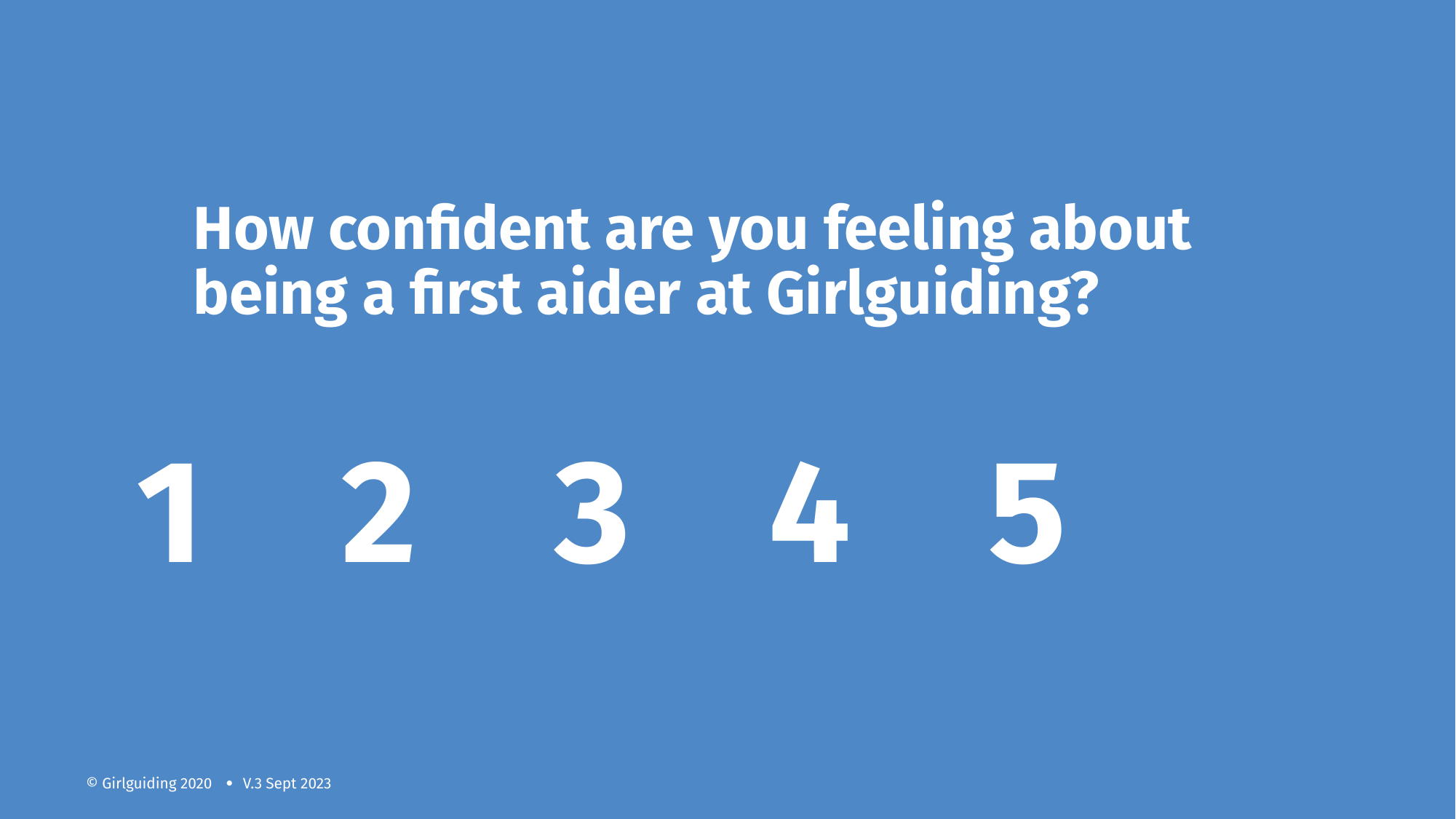

# How confident are you feeling about being a first aider at Girlguiding?
1    2    3    4    5
V.3 Sept 2023